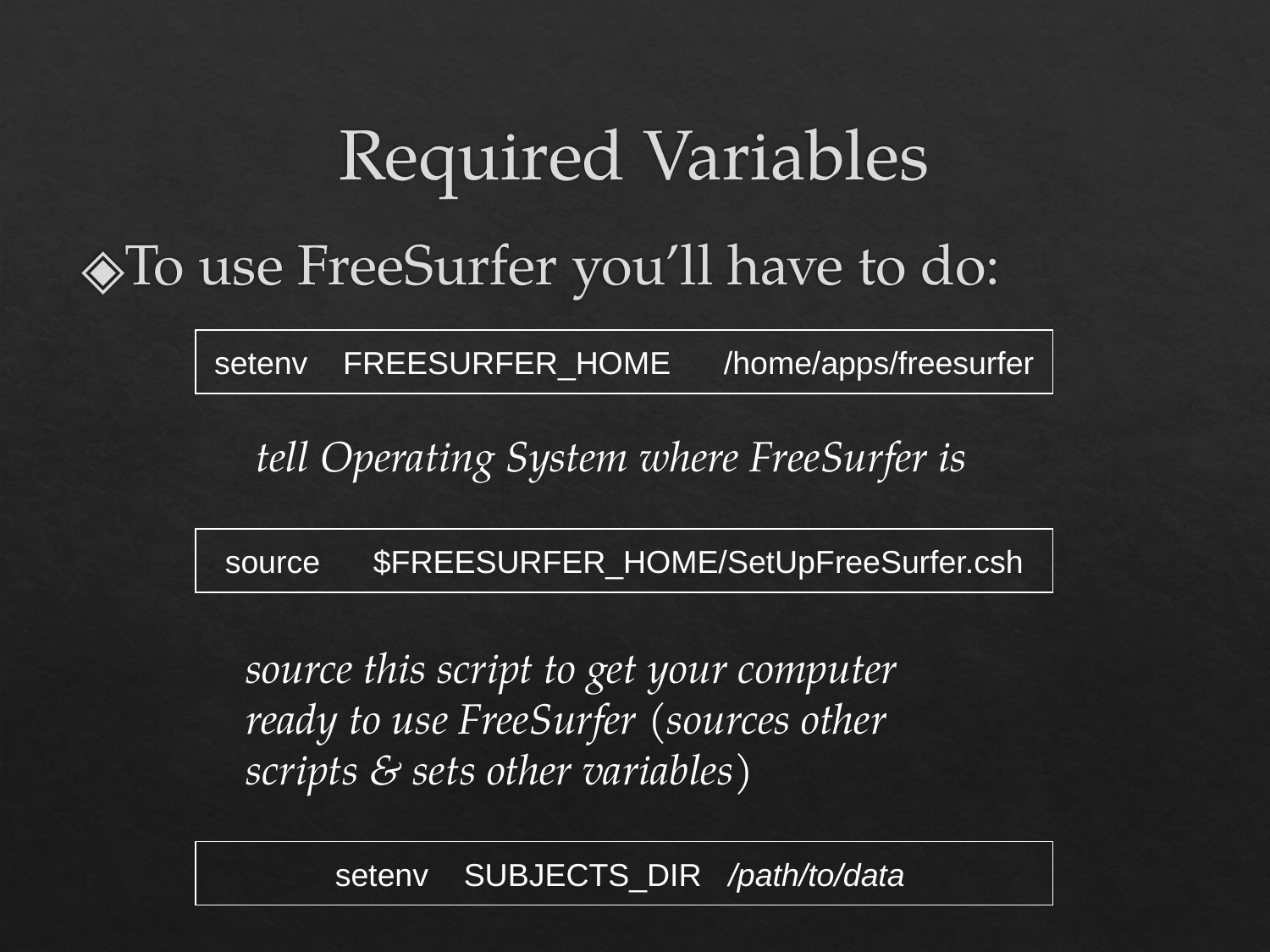

# Required Variables
To use FreeSurfer you’ll have to do:

setenv    FREESURFER_HOME      /home/apps/freesurfer
tell Operating System where FreeSurfer is
source      $FREESURFER_HOME/SetUpFreeSurfer.csh
source this script to get your computer ready to use FreeSurfer (sources other scripts & sets other variables)
setenv    SUBJECTS_DIR   /path/to/data